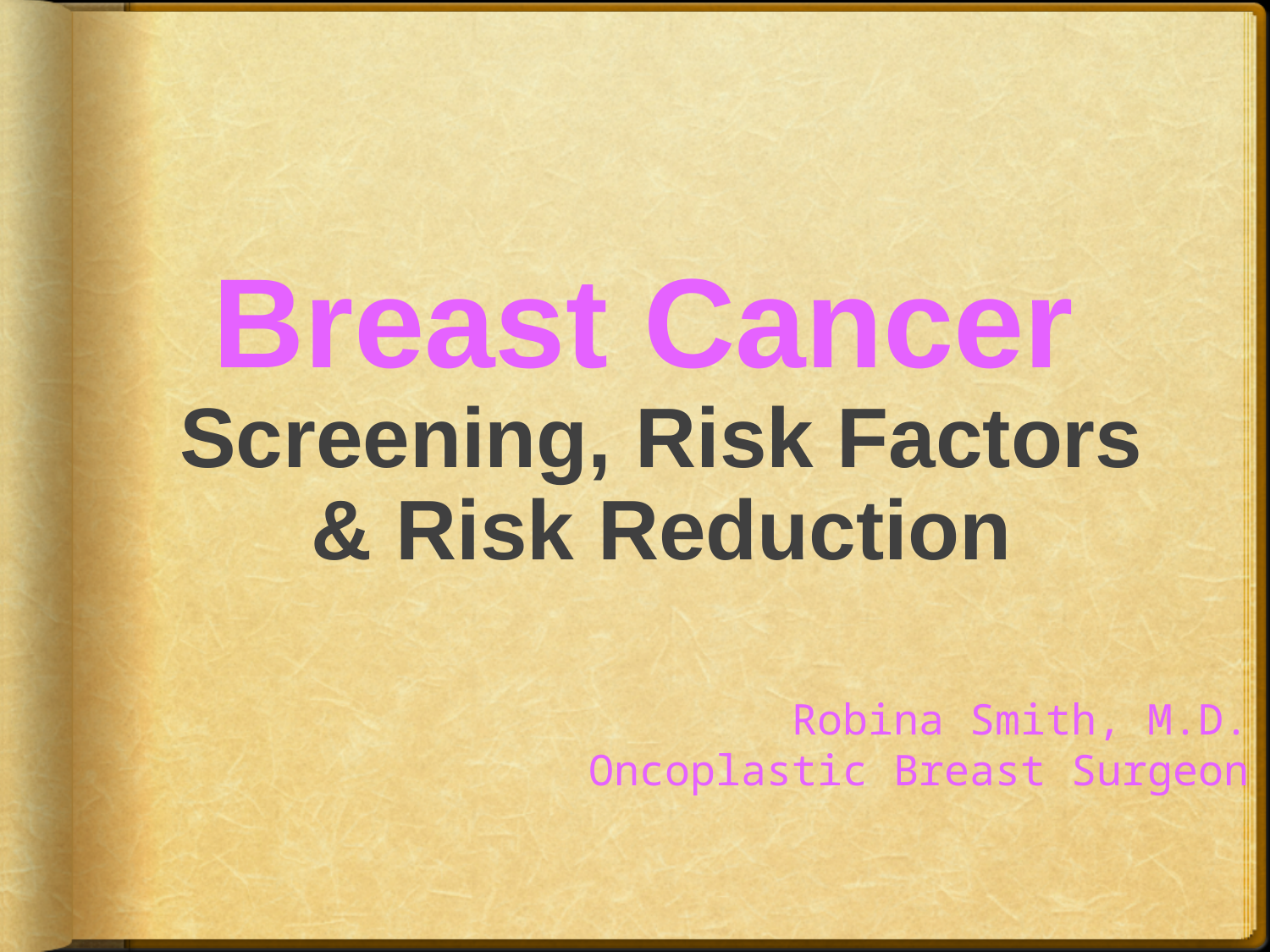

# Breast Cancer Screening, Risk Factors & Risk Reduction
Robina Smith, M.D.
Oncoplastic Breast Surgeon